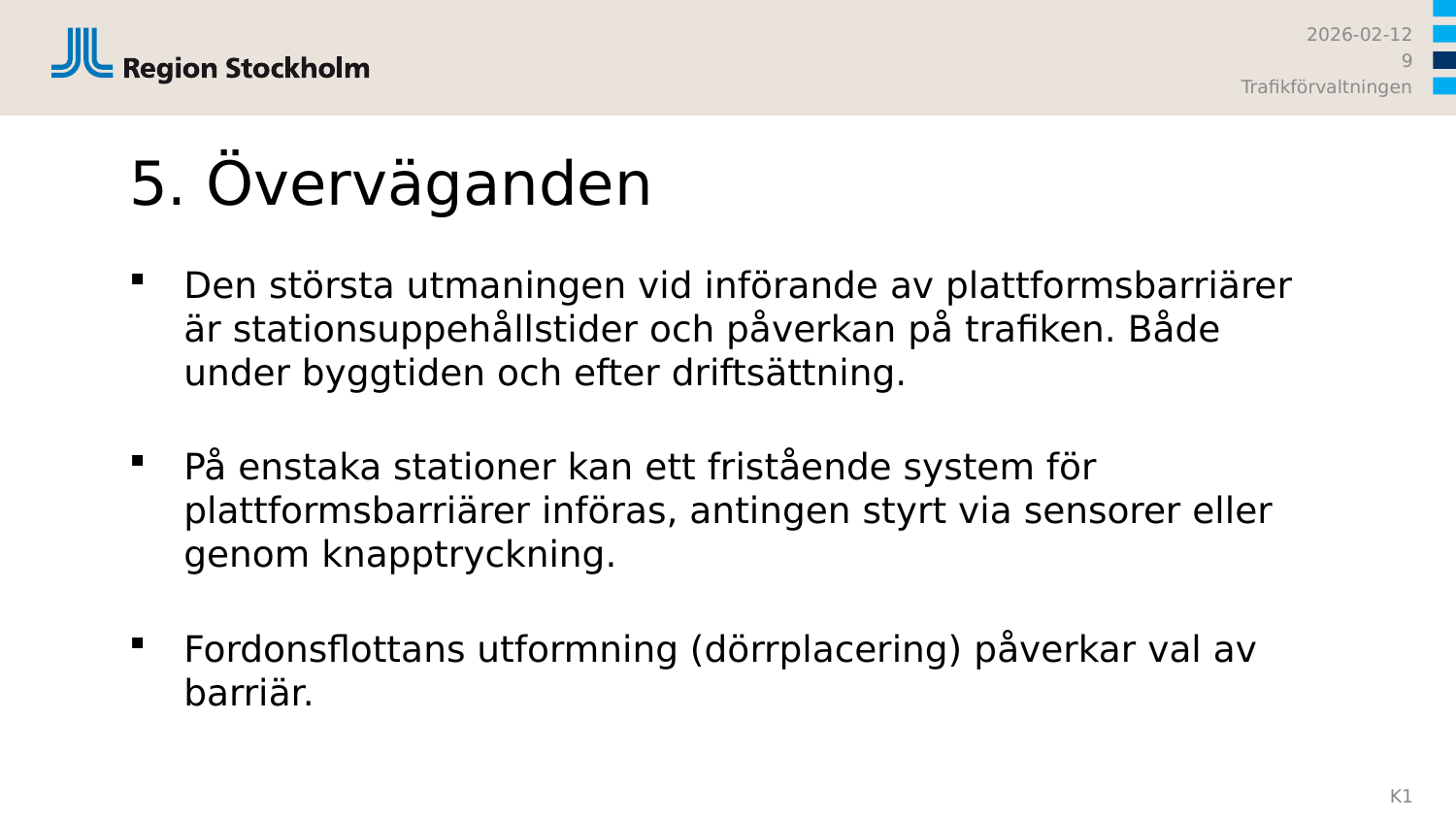

2026-02-12
9
Trafikförvaltningen
# 5. Överväganden
Den största utmaningen vid införande av plattformsbarriärer är stationsuppehållstider och påverkan på trafiken. Både under byggtiden och efter driftsättning.
På enstaka stationer kan ett fristående system för plattformsbarriärer införas, antingen styrt via sensorer eller genom knapptryckning.
Fordonsflottans utformning (dörrplacering) påverkar val av barriär.